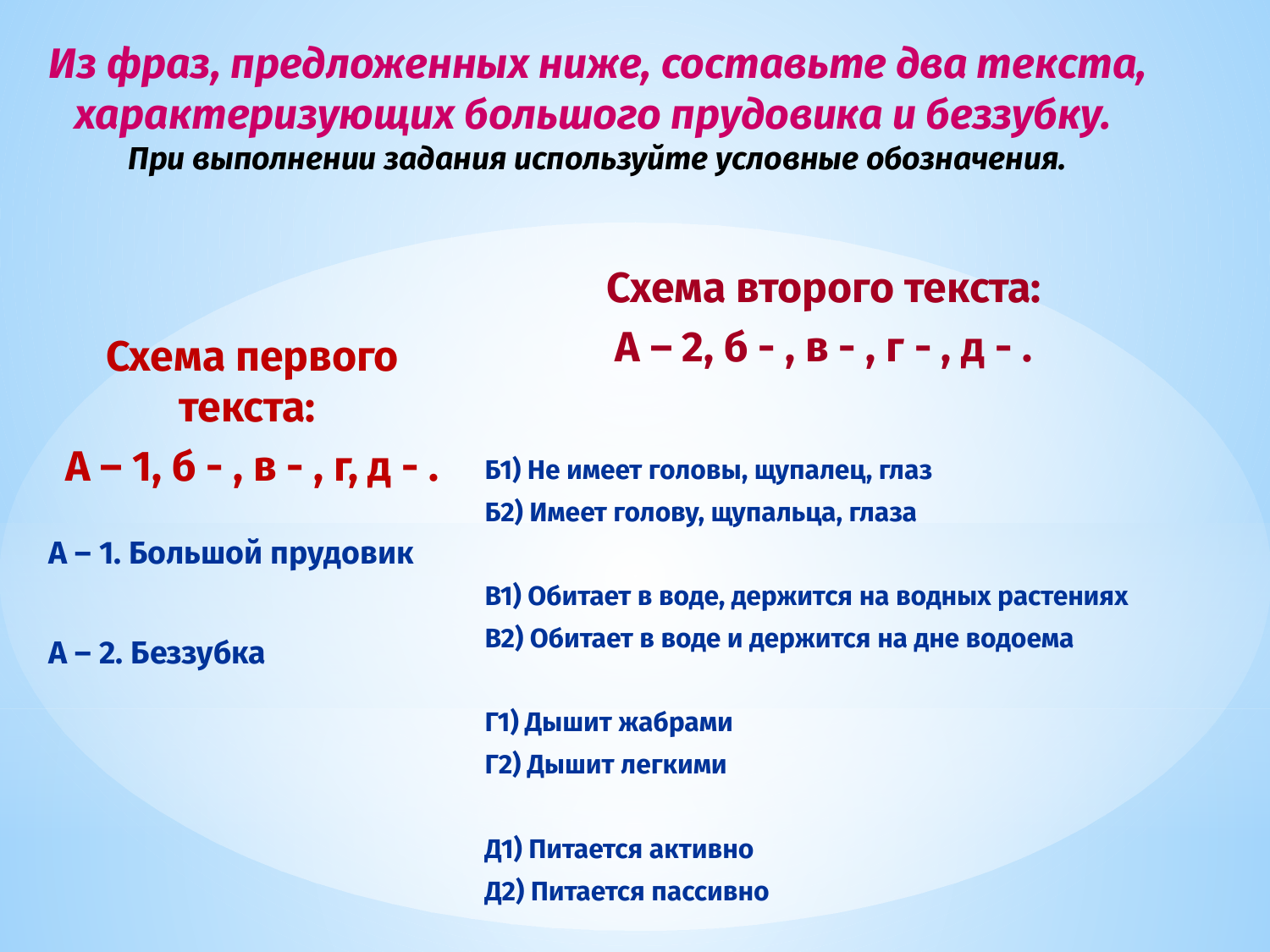

# Из фраз, предложенных ниже, составьте два текста, характеризующих большого прудовика и беззубку. При выполнении задания используйте условные обозначения.
Схема первого текста:
А – 1, б - , в - , г, д - .
Схема второго текста:
А – 2, б - , в - , г - , д - .

Б1) Не имеет головы, щупалец, глаз
Б2) Имеет голову, щупальца, глаза

В1) Обитает в воде, держится на водных растениях
В2) Обитает в воде и держится на дне водоема

Г1) Дышит жабрами
Г2) Дышит легкими

Д1) Питается активно
Д2) Питается пассивно

А – 1. Большой прудовик

А – 2. Беззубка